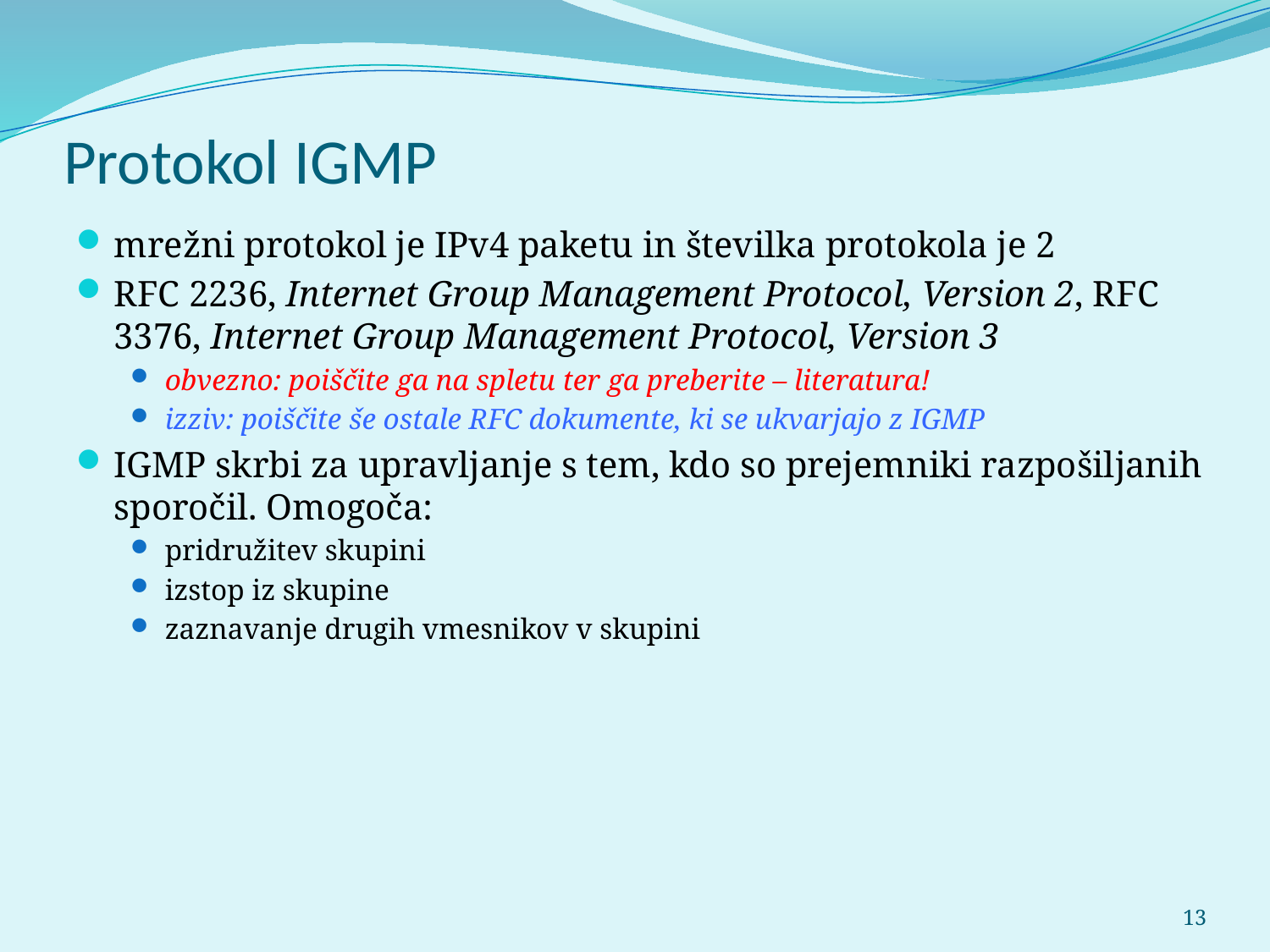

# Protokol IGMP
mrežni protokol je IPv4 paketu in številka protokola je 2
RFC 2236, Internet Group Management Protocol, Version 2, RFC 3376, Internet Group Management Protocol, Version 3
obvezno: poiščite ga na spletu ter ga preberite – literatura!
izziv: poiščite še ostale RFC dokumente, ki se ukvarjajo z IGMP
IGMP skrbi za upravljanje s tem, kdo so prejemniki razpošiljanih sporočil. Omogoča:
pridružitev skupini
izstop iz skupine
zaznavanje drugih vmesnikov v skupini

13